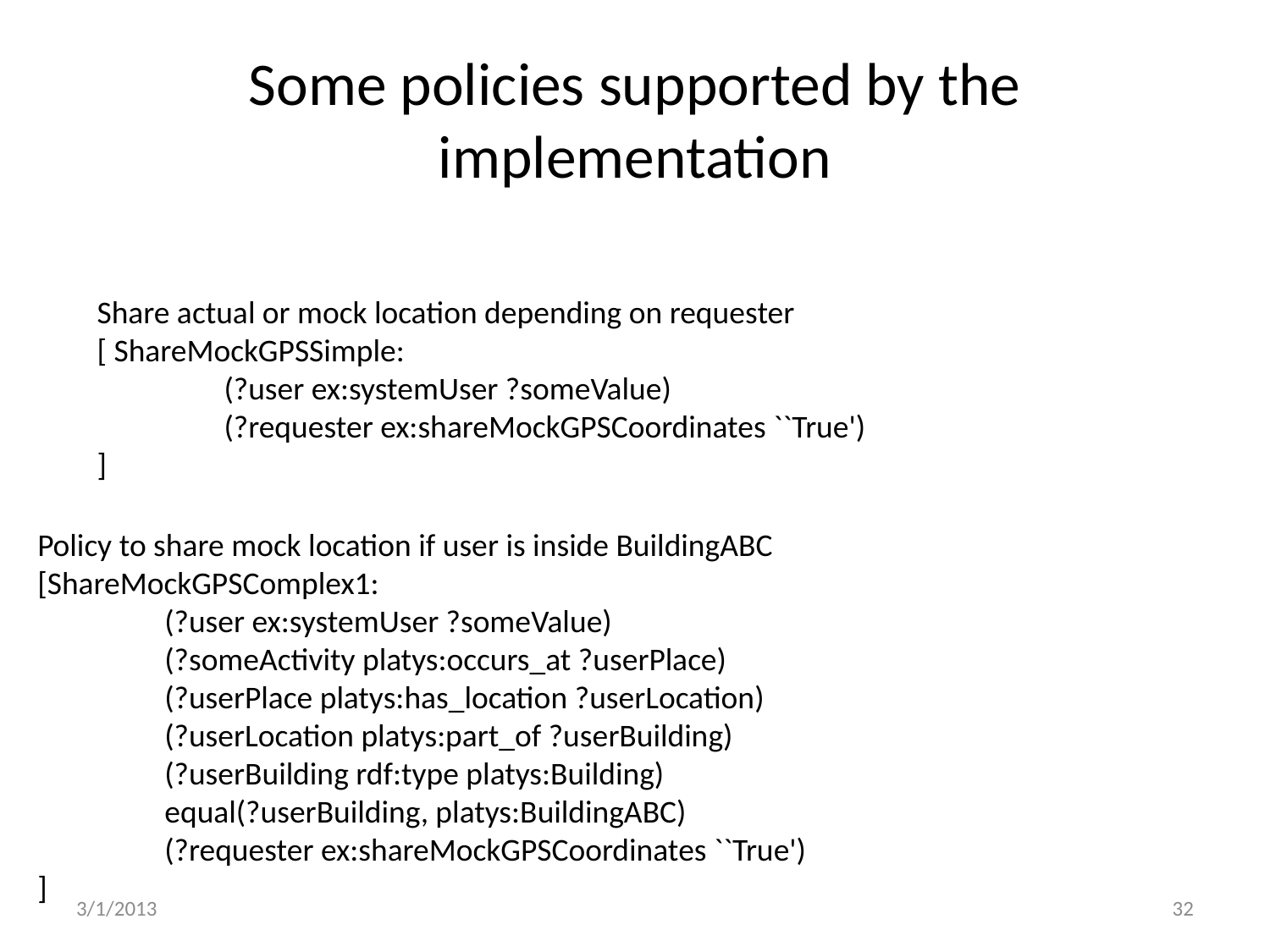

# Some policies supported by the implementation
Share actual or mock location depending on requester
[ ShareMockGPSSimple:
	(?user ex:systemUser ?someValue)
	(?requester ex:shareMockGPSCoordinates ``True')
]
Policy to share mock location if user is inside BuildingABC
[ShareMockGPSComplex1:
	(?user ex:systemUser ?someValue)
	(?someActivity platys:occurs_at ?userPlace)
	(?userPlace platys:has_location ?userLocation)
	(?userLocation platys:part_of ?userBuilding)
	(?userBuilding rdf:type platys:Building)
	equal(?userBuilding, platys:BuildingABC)
	(?requester ex:shareMockGPSCoordinates ``True')
]
3/1/2013
32